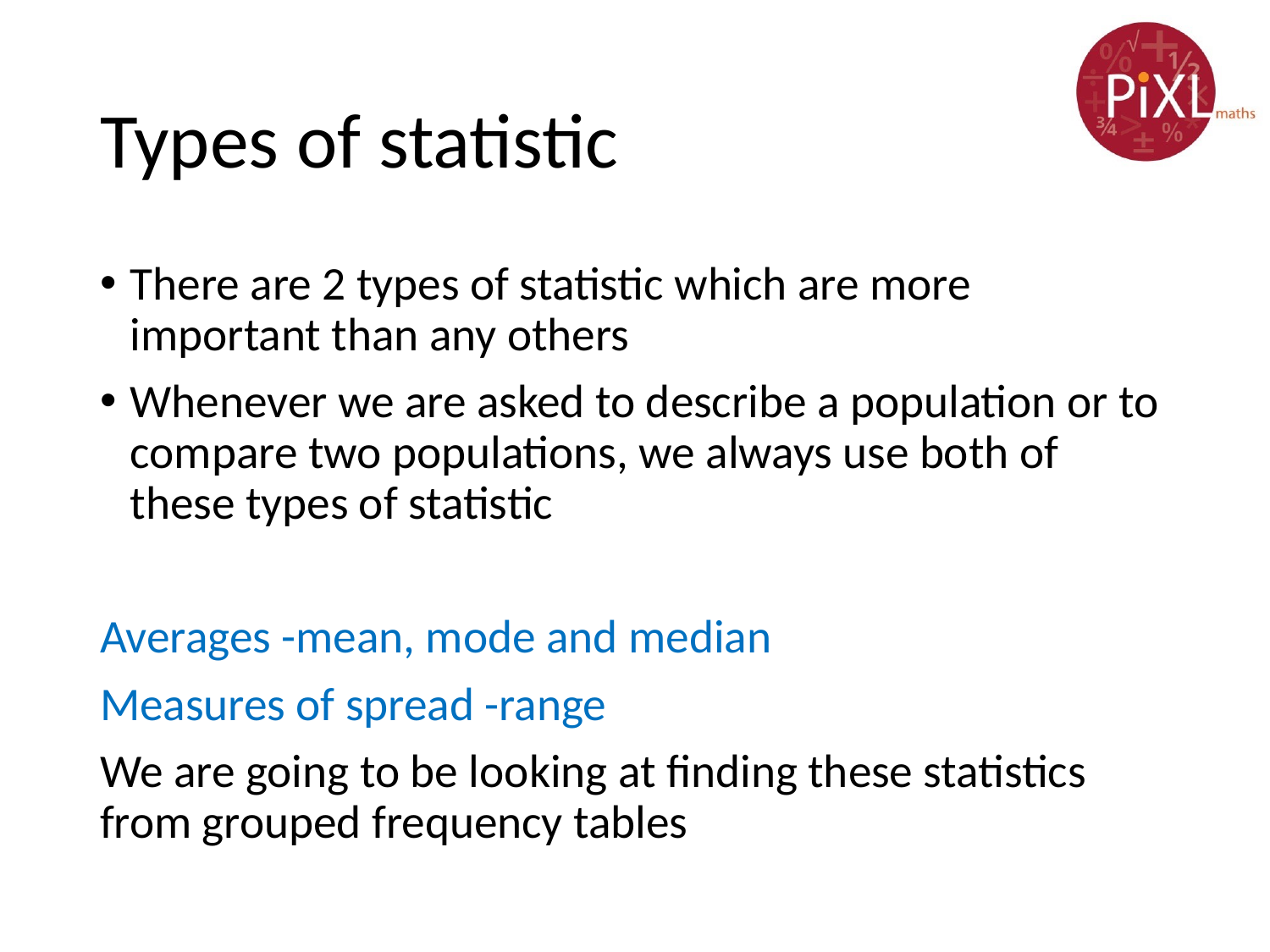

# Types of statistic
There are 2 types of statistic which are more important than any others
Whenever we are asked to describe a population or to compare two populations, we always use both of these types of statistic

Averages -mean, mode and median
Measures of spread -range
We are going to be looking at finding these statistics from grouped frequency tables